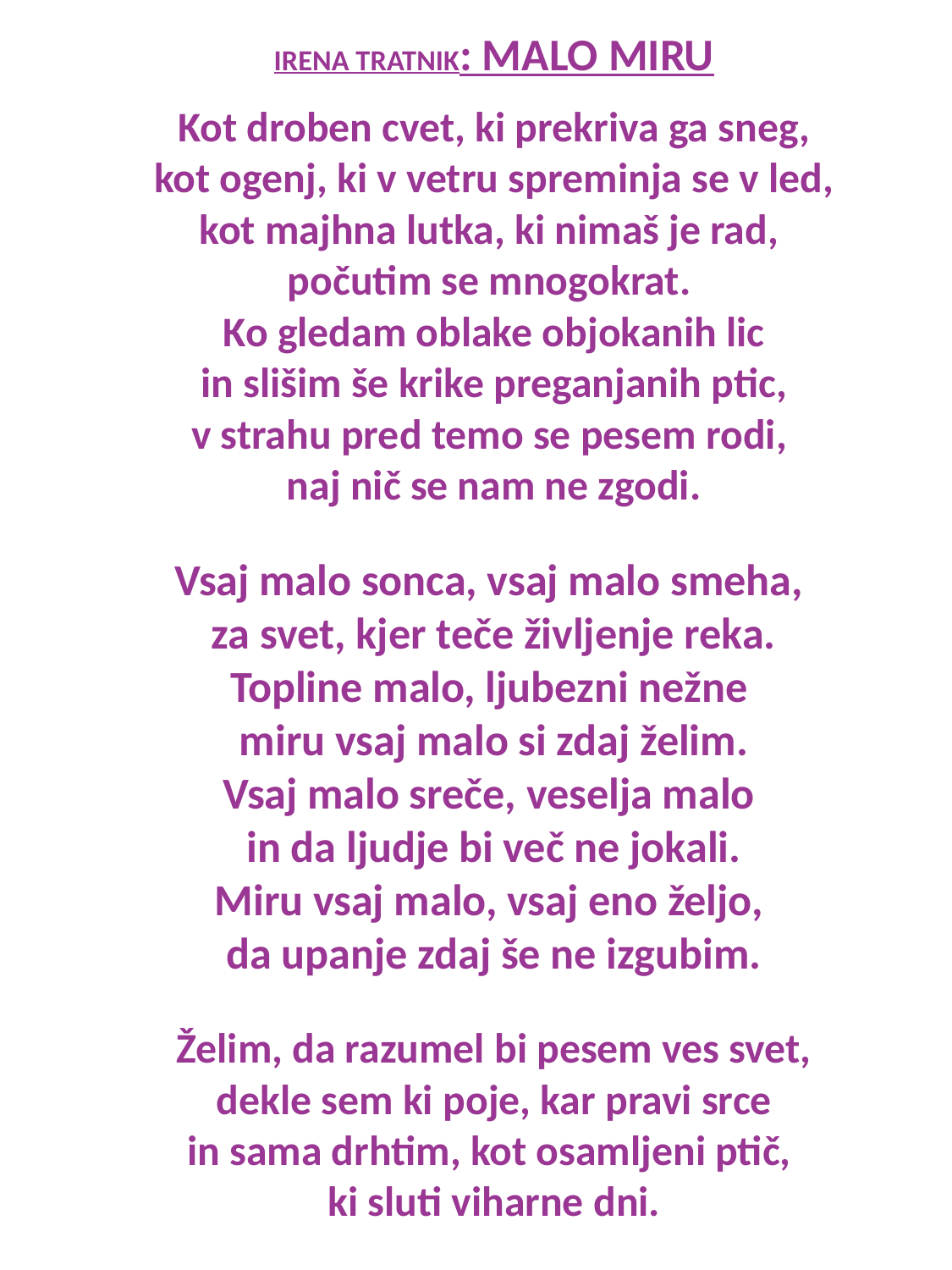

Irena Tratnik: MALO MIRU

Kot droben cvet, ki prekriva ga sneg,
kot ogenj, ki v vetru spreminja se v led,
kot majhna lutka, ki nimaš je rad,
počutim se mnogokrat.
Ko gledam oblake objokanih lic
in slišim še krike preganjanih ptic,
v strahu pred temo se pesem rodi,
naj nič se nam ne zgodi.

Vsaj malo sonca, vsaj malo smeha,
za svet, kjer teče življenje reka.
Topline malo, ljubezni nežne
miru vsaj malo si zdaj želim.
Vsaj malo sreče, veselja malo
in da ljudje bi več ne jokali.
Miru vsaj malo, vsaj eno željo,
da upanje zdaj še ne izgubim.

Želim, da razumel bi pesem ves svet,
dekle sem ki poje, kar pravi srce
in sama drhtim, kot osamljeni ptič,
ki sluti viharne dni.